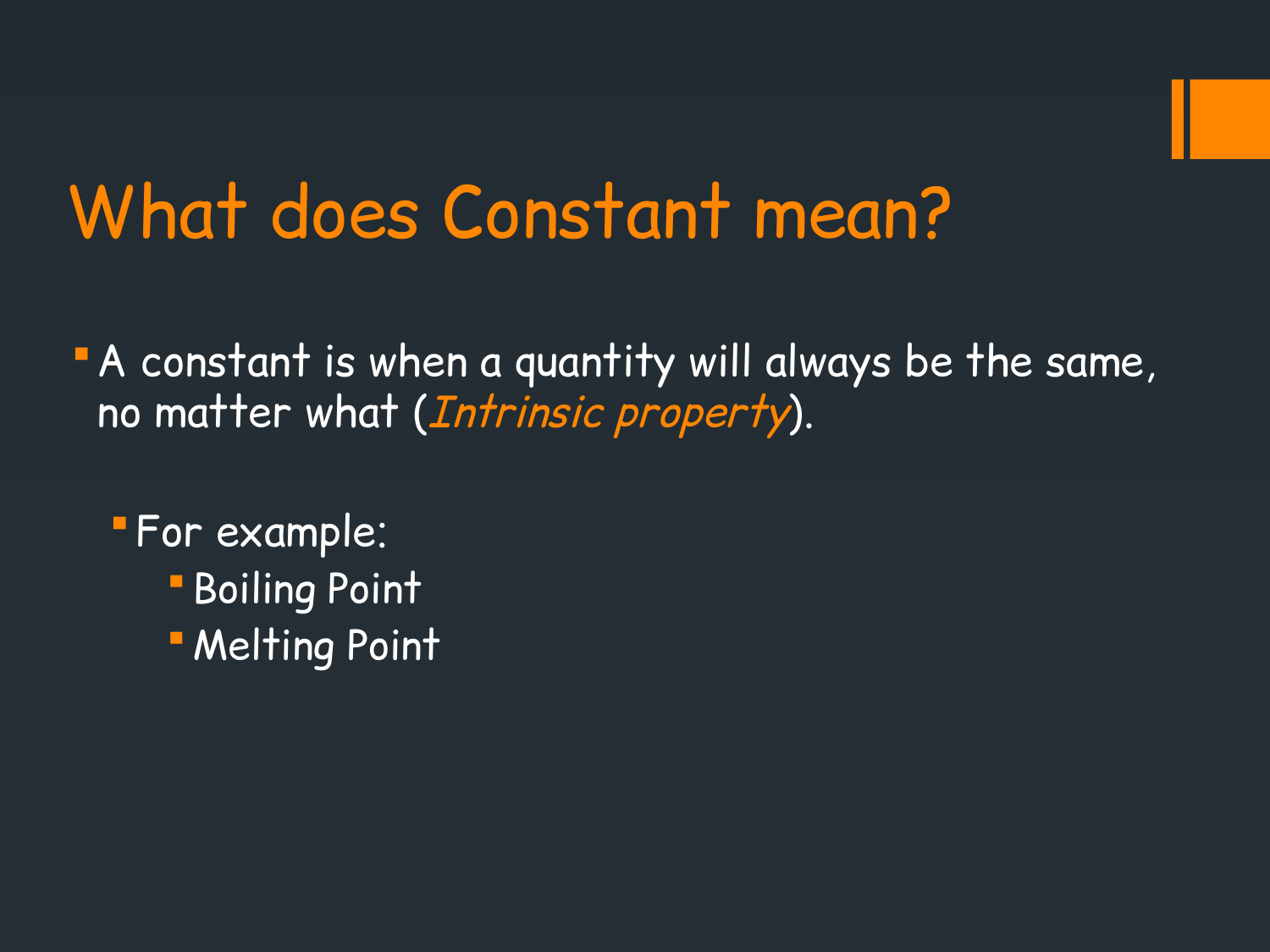

# What does Constant mean?
A constant is when a quantity will always be the same, no matter what (Intrinsic property).

For example:
Boiling Point
Melting Point